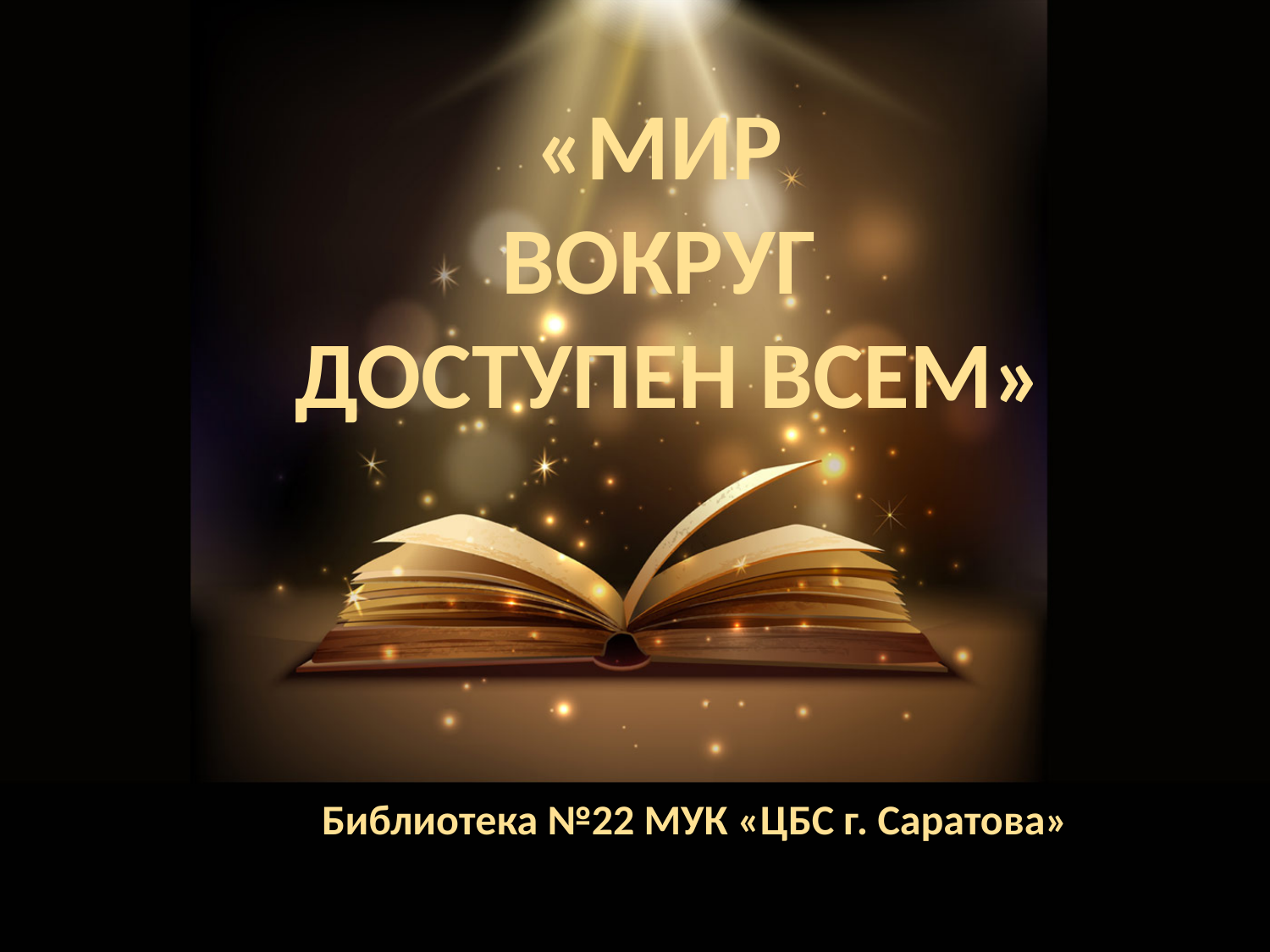

# «МИР ВОКРУГ ДОСТУПЕН ВСЕМ»
Библиотека №22 МУК «ЦБС г. Саратова»